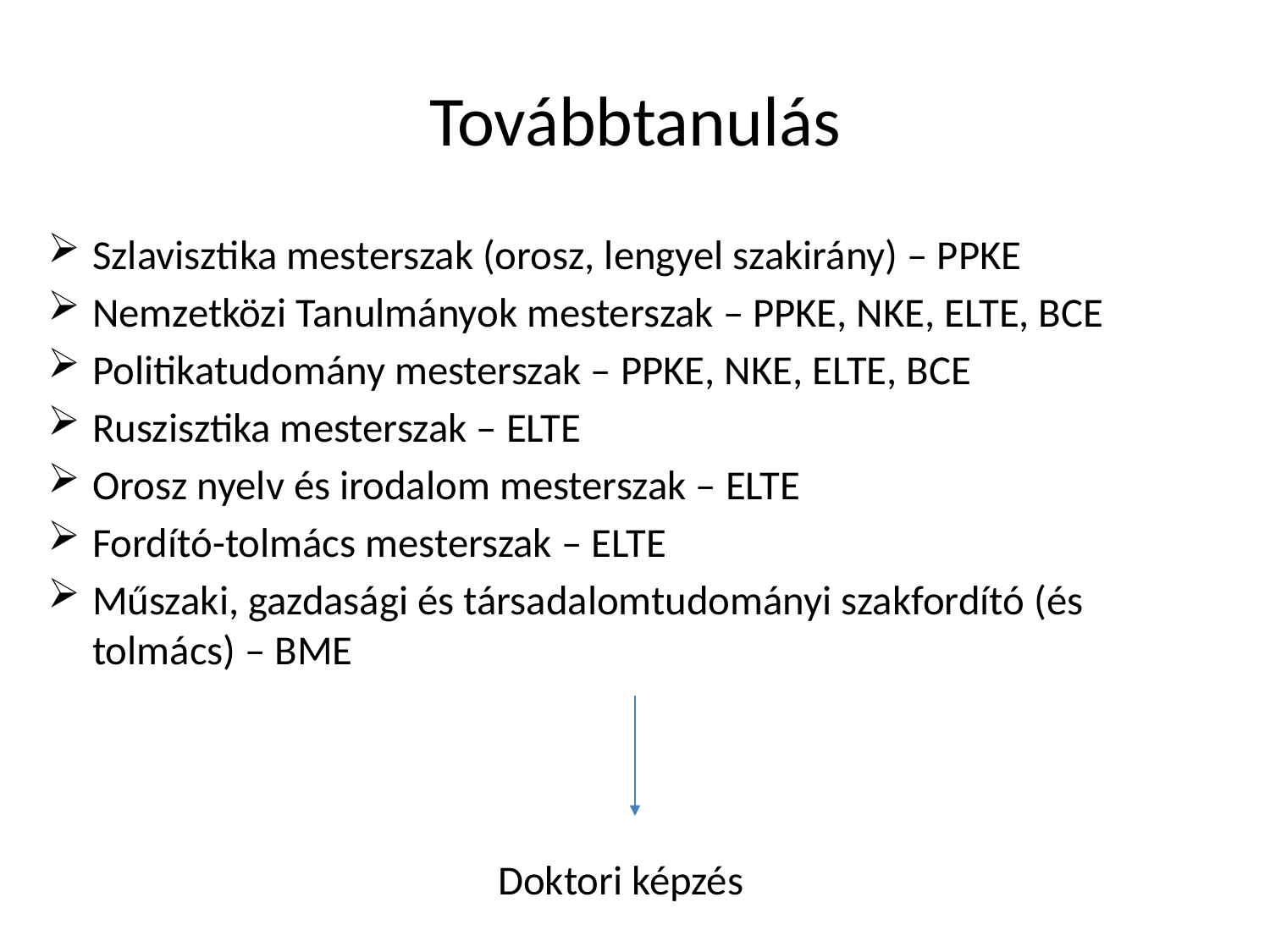

# Továbbtanulás
Szlavisztika mesterszak (orosz, lengyel szakirány) – PPKE
Nemzetközi Tanulmányok mesterszak – PPKE, NKE, ELTE, BCE
Politikatudomány mesterszak – PPKE, NKE, ELTE, BCE
Ruszisztika mesterszak – ELTE
Orosz nyelv és irodalom mesterszak – ELTE
Fordító-tolmács mesterszak – ELTE
Műszaki, gazdasági és társadalomtudományi szakfordító (és tolmács) – BME

Doktori képzés